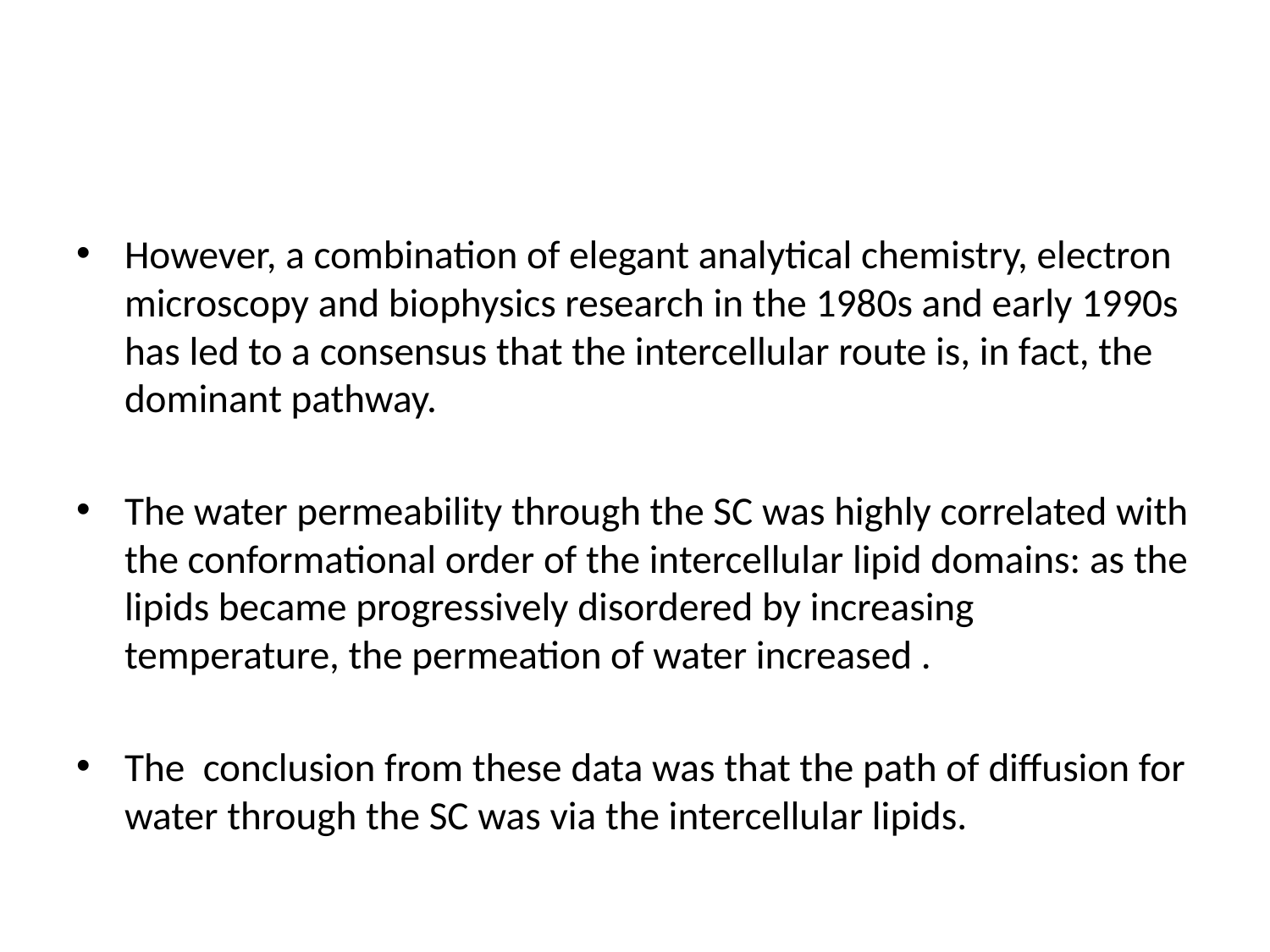

#
However, a combination of elegant analytical chemistry, electron microscopy and biophysics research in the 1980s and early 1990s has led to a consensus that the intercellular route is, in fact, the dominant pathway.

The water permeability through the SC was highly correlated with the conformational order of the intercellular lipid domains: as the lipids became progressively disordered by increasing temperature, the permeation of water increased .

The  conclusion from these data was that the path of diffusion for water through the SC was via the intercellular lipids.